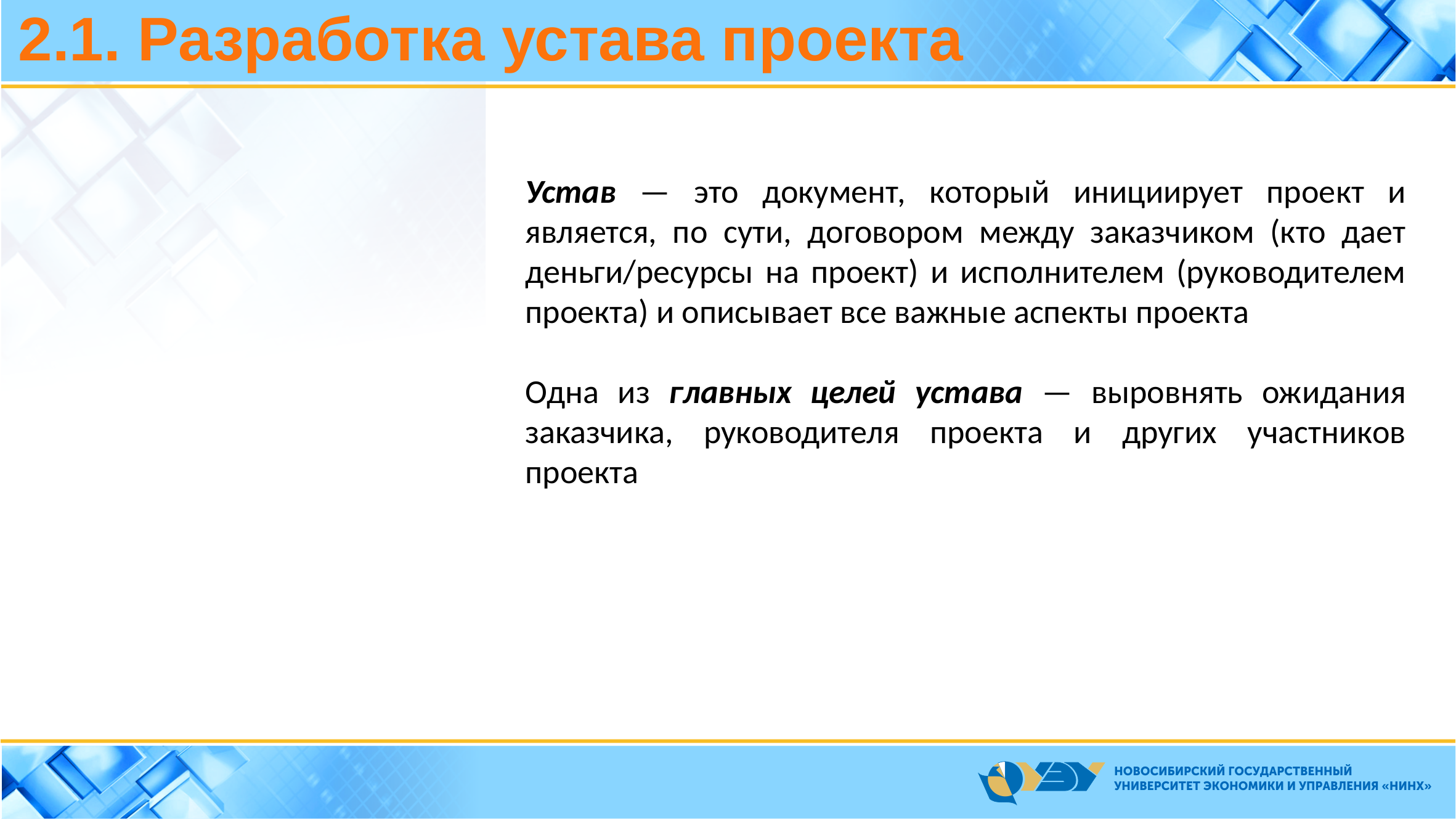

2.1. Разработка устава проекта
Устав — это документ, который инициирует проект и является, по сути, договором между заказчиком (кто дает деньги/ресурсы на проект) и исполнителем (руководителем проекта) и описывает все важные аспекты проекта

Одна из главных целей устава — выровнять ожидания заказчика, руководителя проекта и других участников проекта